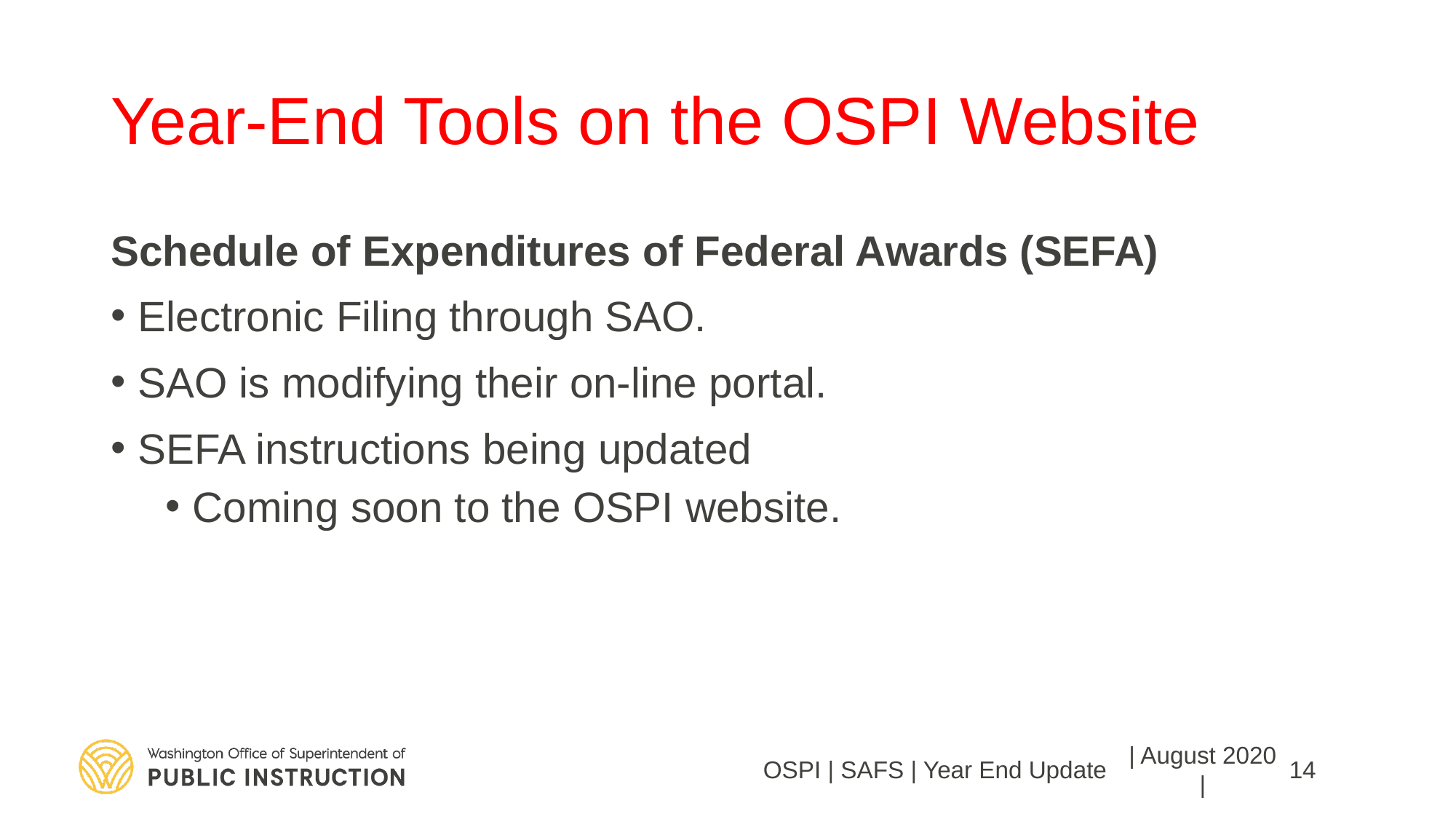

# Year-End Tools on the OSPI Website
Schedule of Expenditures of Federal Awards (SEFA)
Electronic Filing through SAO.
SAO is modifying their on-line portal.
SEFA instructions being updated
Coming soon to the OSPI website.
OSPI | SAFS | Year End Update
| August 2020 |
14